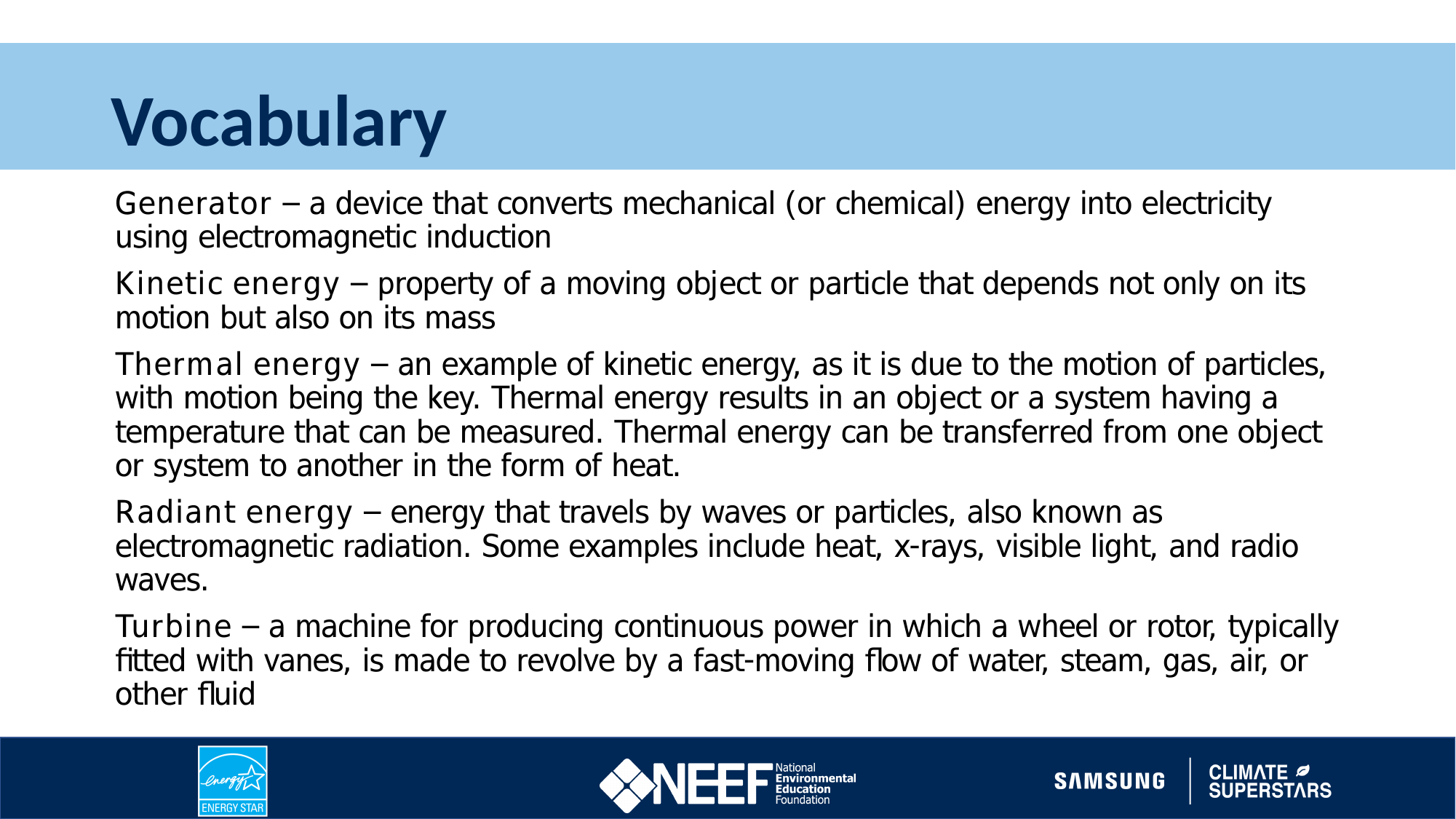

# Vocabulary
Generator – a device that converts mechanical (or chemical) energy into electricity using electromagnetic induction
Kinetic energy – property of a moving object or particle that depends not only on its motion but also on its mass
Thermal energy – an example of kinetic energy, as it is due to the motion of particles, with motion being the key. Thermal energy results in an object or a system having a temperature that can be measured. Thermal energy can be transferred from one object or system to another in the form of heat.
Radiant energy – energy that travels by waves or particles, also known as electromagnetic radiation. Some examples include heat, x-rays, visible light, and radio waves.
Turbine – a machine for producing continuous power in which a wheel or rotor, typically fitted with vanes, is made to revolve by a fast-moving flow of water, steam, gas, air, or other fluid